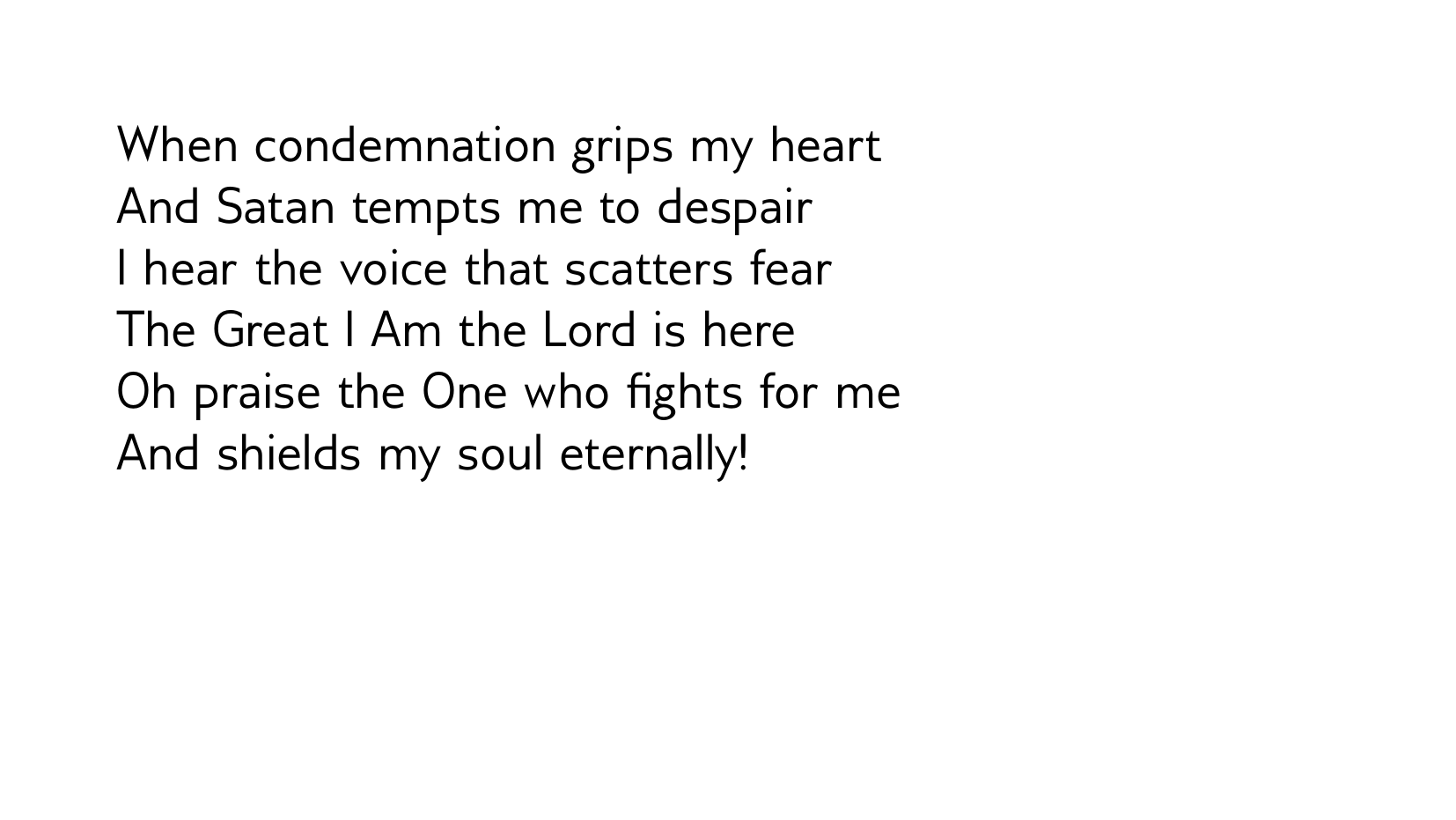

When condemnation grips my heart
And Satan tempts me to despair
I hear the voice that scatters fear
The Great I Am the Lord is here
Oh praise the One who fights for me
And shields my soul eternally!